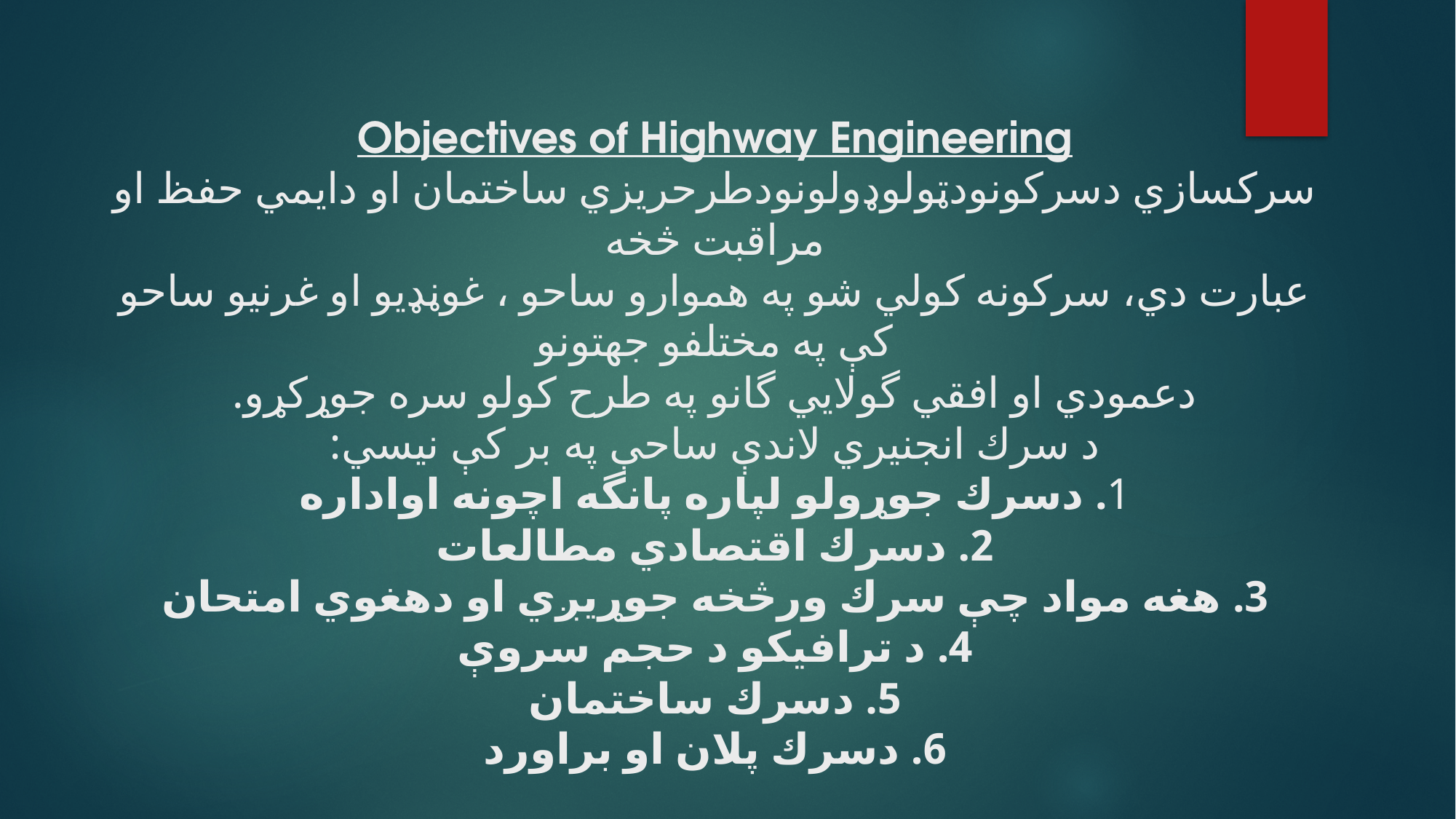

# Objectives of Highway Engineering سرکسازي دسرکونودټولوډولونودطرحريزي ساختمان او دايمي حفظ او مراقبت څخه عبارت دي، سرکونه کولي شو په هموارو ساحو ، غوڼډیو او غرنیو ساحو کې په مختلفو جهتونو دعمودي او افقي گولايي گانو په طرح کولو سره جوړکړو. د سرك انجنيري لاندې ساحې په بر کې نيسي: 1. دسرك جوړولو لپاره پانگه اچونه اواداره 2. دسرك اقتصادي مطالعات 3. هغه مواد چې سرك ورڅخه جوړيږي او دهغوي امتحان 4. د ترافيکو د حجم سروې 5. دسرك ساختمان 6. دسرك پلان او براورد